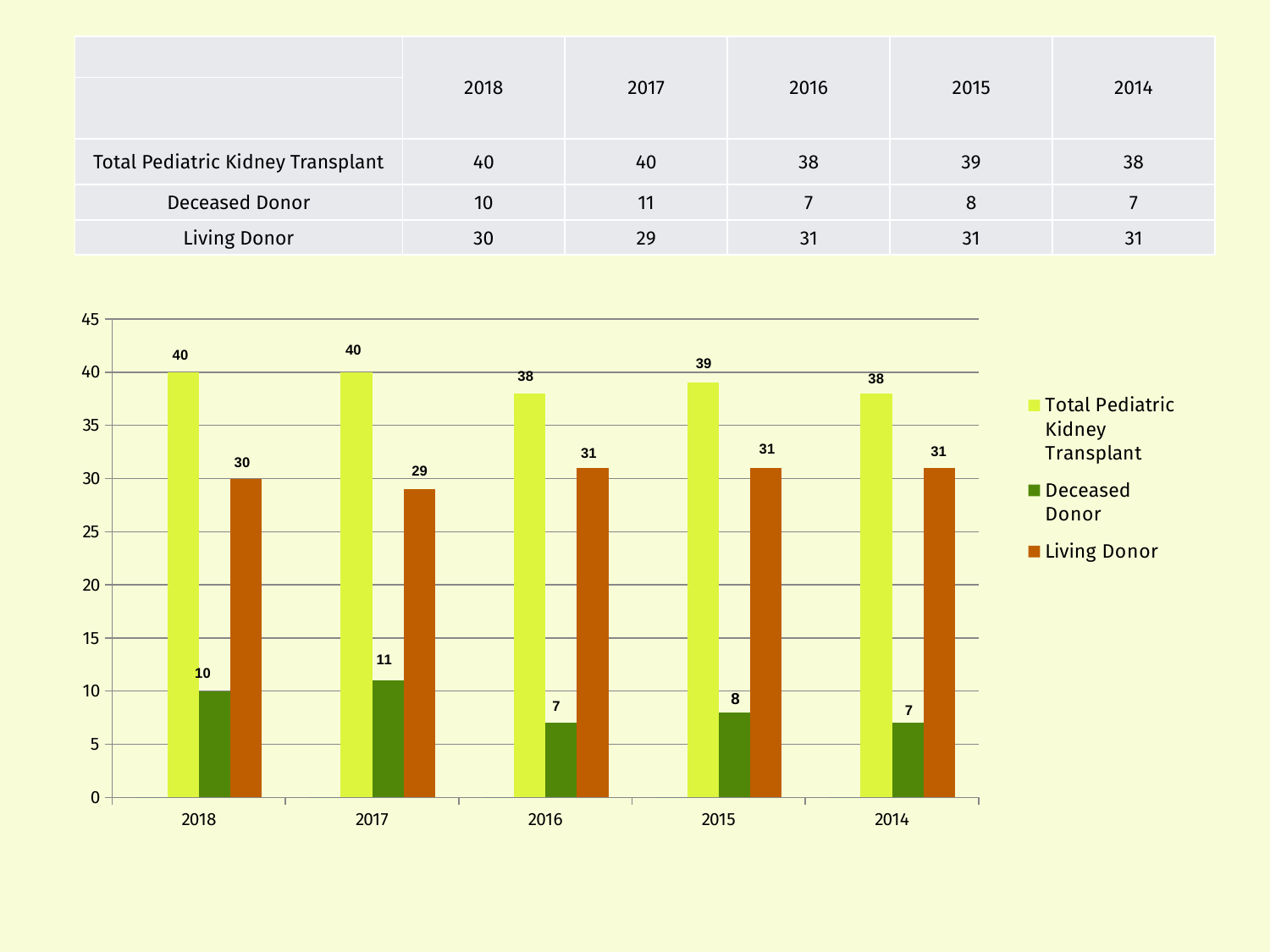

|  | 2018 | 2017 | 2016 | 2015 | 2014 |
| --- | --- | --- | --- | --- | --- |
|  |  |  |  |  |  |
| Total Pediatric Kidney Transplant | 40 | 40 | 38 | 39 | 38 |
| Deceased Donor | 10 | 11 | 7 | 8 | 7 |
| Living Donor | 30 | 29 | 31 | 31 | 31 |
#

### Chart

| Category |  | Total Pediatric Kidney Transplant | Deceased Donor | Living Donor |
|---|---|---|---|---|
| 2018.0 | None | 40.0 | 10.0 | 30.0 |
| 2017.0 | None | 40.0 | 11.0 | 29.0 |
| 2016.0 | None | 38.0 | 7.0 | 31.0 |
| 2015.0 | None | 39.0 | 8.0 | 31.0 |
| 2014.0 | None | 38.0 | 7.0 | 31.0 |